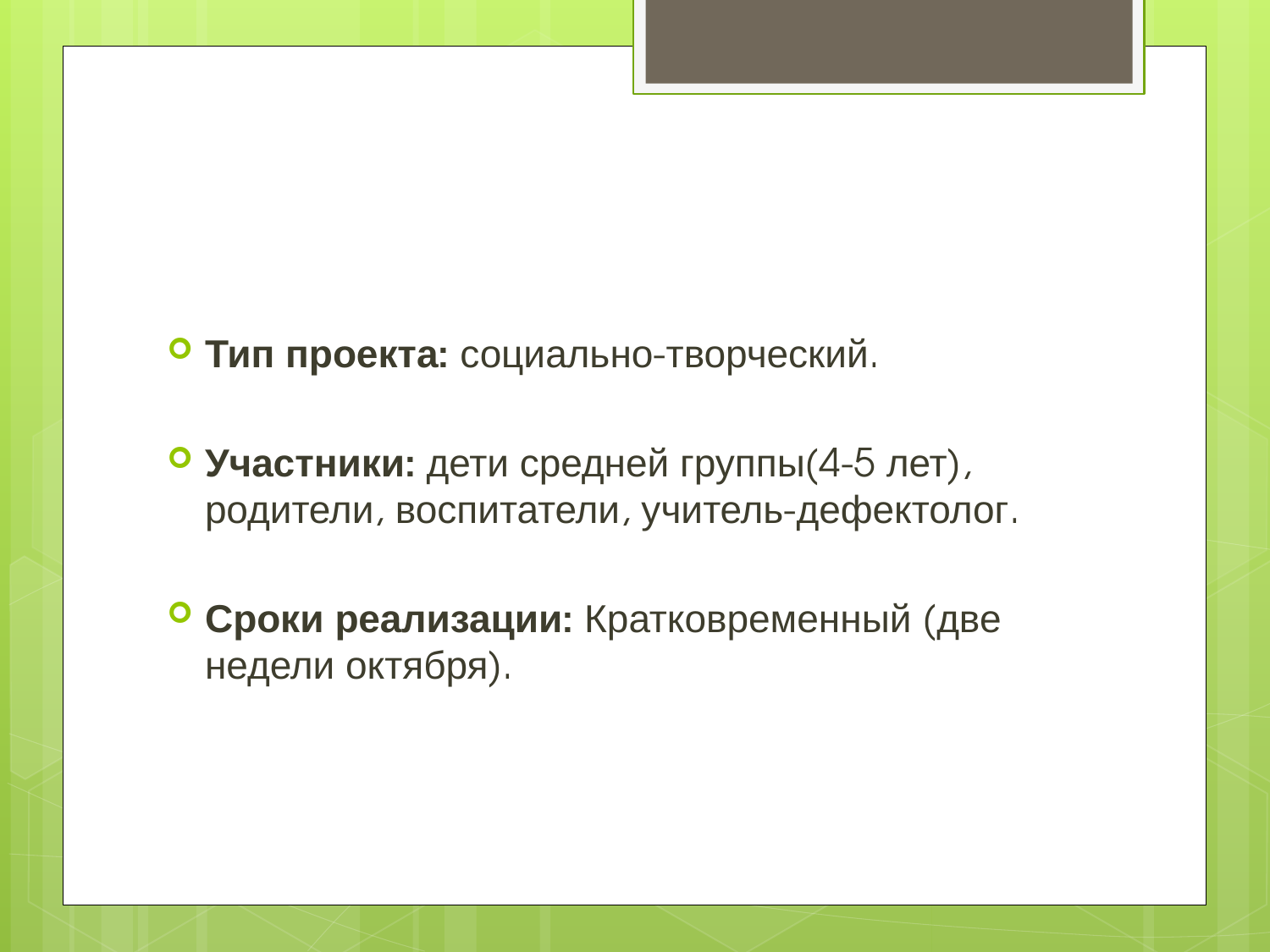

Тип проекта: социально-творческий.

Участники: дети средней группы(4-5 лет), родители, воспитатели, учитель-дефектолог.

Сроки реализации: Кратковременный (две  недели октября).